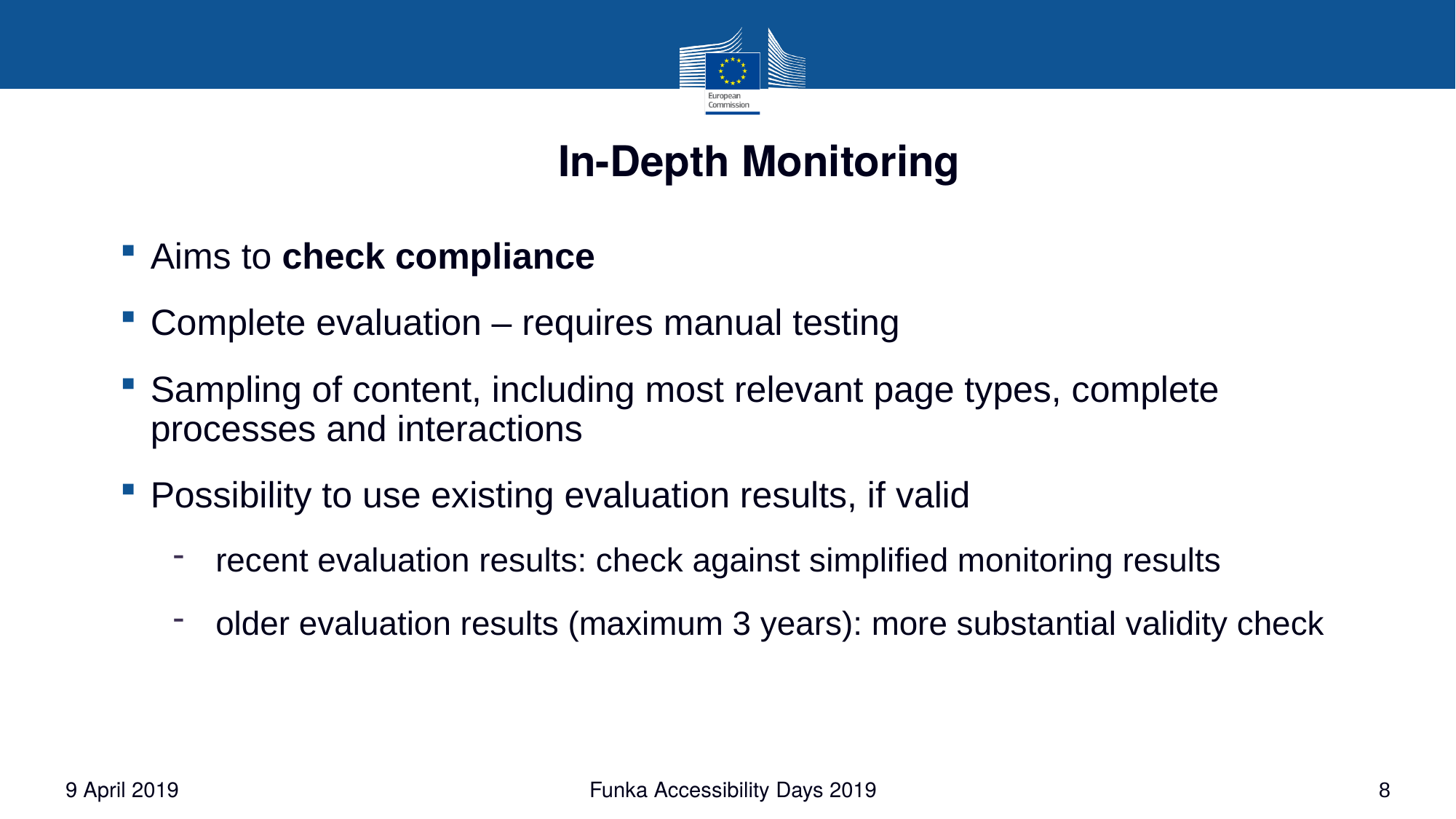

# In-Depth Monitoring
Aims to check compliance
Complete evaluation – requires manual testing
Sampling of content, including most relevant page types, complete processes and interactions
Possibility to use existing evaluation results, if valid
recent evaluation results: check against simplified monitoring results
older evaluation results (maximum 3 years): more substantial validity check
9 April 2019
Funka Accessibility Days 2019
8